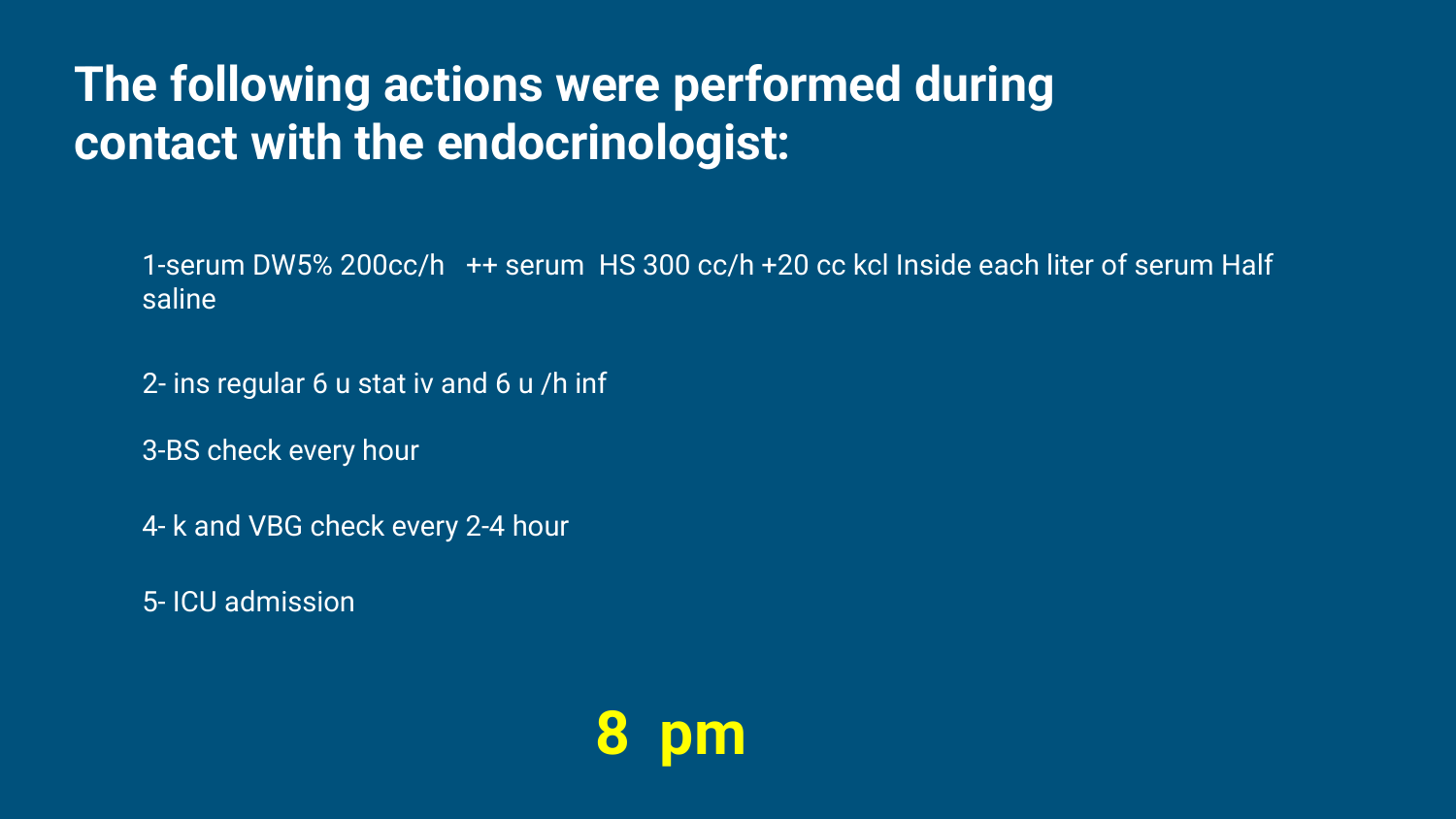

The following actions were performed during contact with the endocrinologist:
1-serum DW5% 200cc/h   ++ serum  HS 300 cc/h +20 cc kcl Inside each liter of serum Half saline

2- ins regular 6 u stat iv and 6 u /h inf
3-BS check every hour
4- k and VBG check every 2-4 hour
5- ICU admission
8  pm